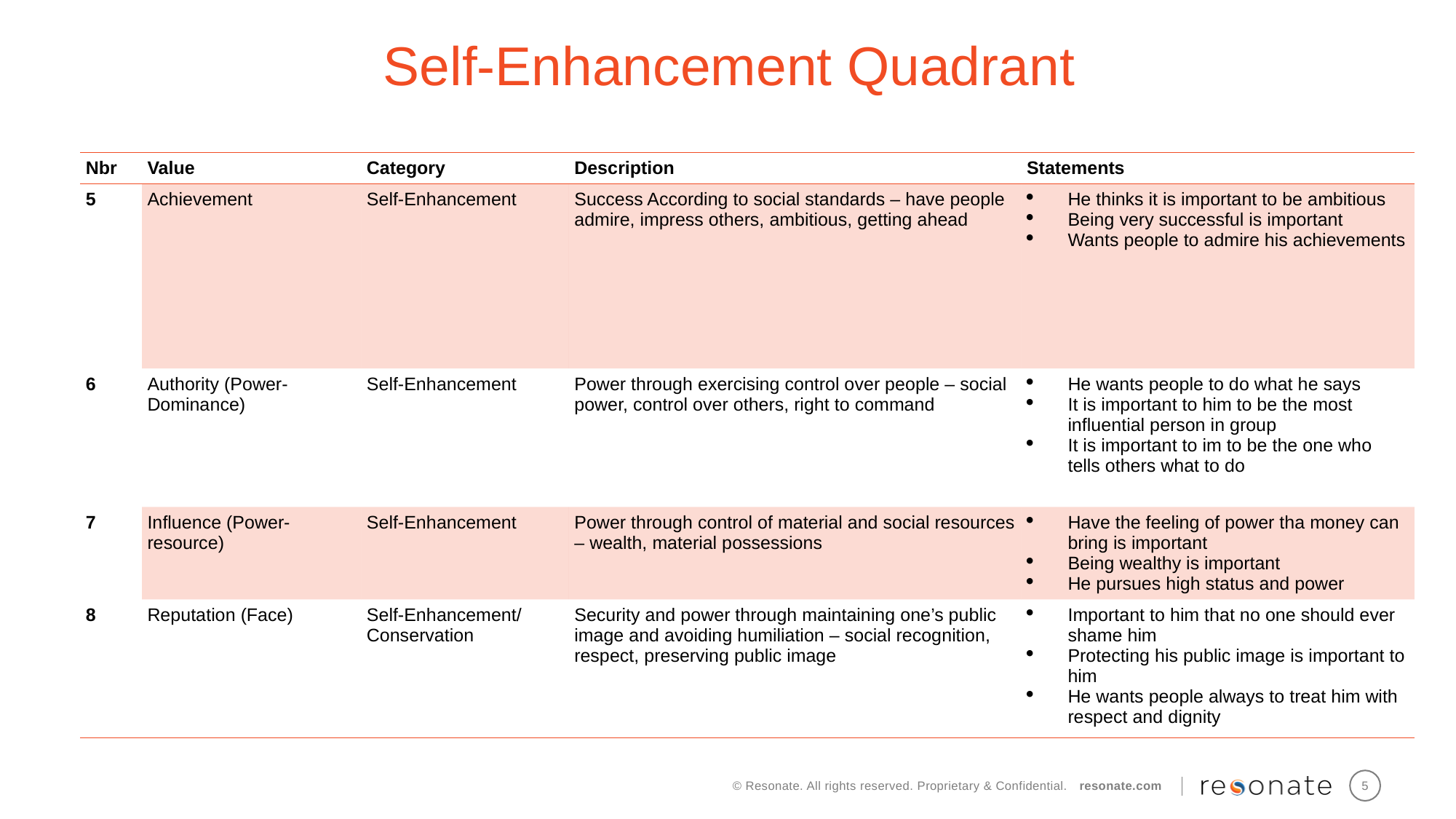

Self-Enhancement Quadrant
| Nbr | Value | Category | Description | Statements |
| --- | --- | --- | --- | --- |
| 5 | Achievement | Self-Enhancement | Success According to social standards – have people admire, impress others, ambitious, getting ahead | He thinks it is important to be ambitious Being very successful is important Wants people to admire his achievements |
| 6 | Authority (Power-Dominance) | Self-Enhancement | Power through exercising control over people – social power, control over others, right to command | He wants people to do what he says It is important to him to be the most influential person in group It is important to im to be the one who tells others what to do |
| 7 | Influence (Power-resource) | Self-Enhancement | Power through control of material and social resources – wealth, material possessions | Have the feeling of power tha money can bring is important Being wealthy is important He pursues high status and power |
| 8 | Reputation (Face) | Self-Enhancement/ Conservation | Security and power through maintaining one’s public image and avoiding humiliation – social recognition, respect, preserving public image | Important to him that no one should ever shame him Protecting his public image is important to him He wants people always to treat him with respect and dignity |